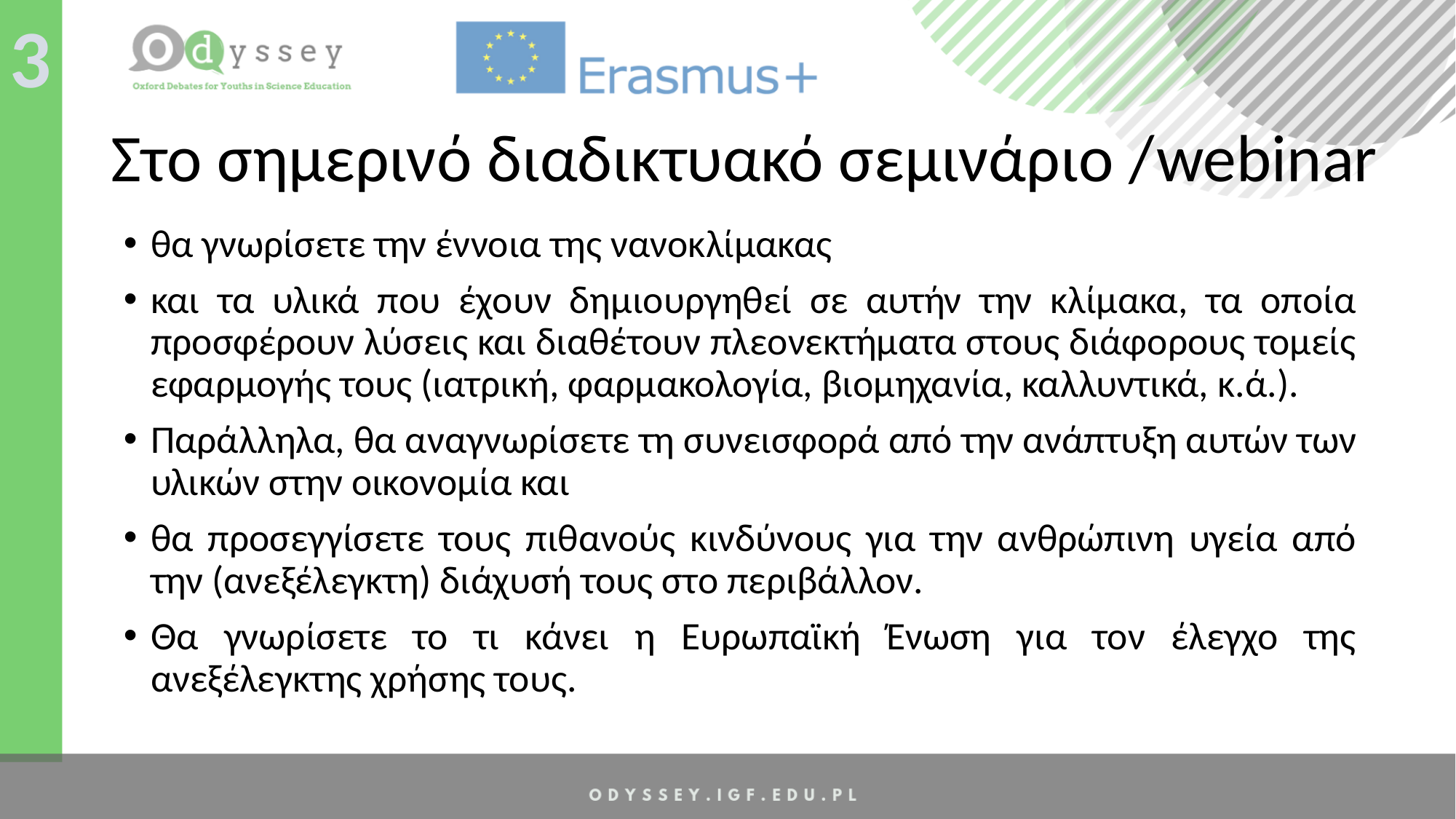

3
# Στο σημερινό διαδικτυακό σεμινάριο /webinar
θα γνωρίσετε την έννοια της νανοκλίμακας
και τα υλικά που έχουν δημιουργηθεί σε αυτήν την κλίμακα, τα οποία προσφέρουν λύσεις και διαθέτουν πλεονεκτήματα στους διάφορους τομείς εφαρμογής τους (ιατρική, φαρμακολογία, βιομηχανία, καλλυντικά, κ.ά.).
Παράλληλα, θα αναγνωρίσετε τη συνεισφορά από την ανάπτυξη αυτών των υλικών στην οικονομία και
θα προσεγγίσετε τους πιθανούς κινδύνους για την ανθρώπινη υγεία από την (ανεξέλεγκτη) διάχυσή τους στο περιβάλλον.
Θα γνωρίσετε το τι κάνει η Ευρωπαϊκή Ένωση για τον έλεγχο της ανεξέλεγκτης χρήσης τους.